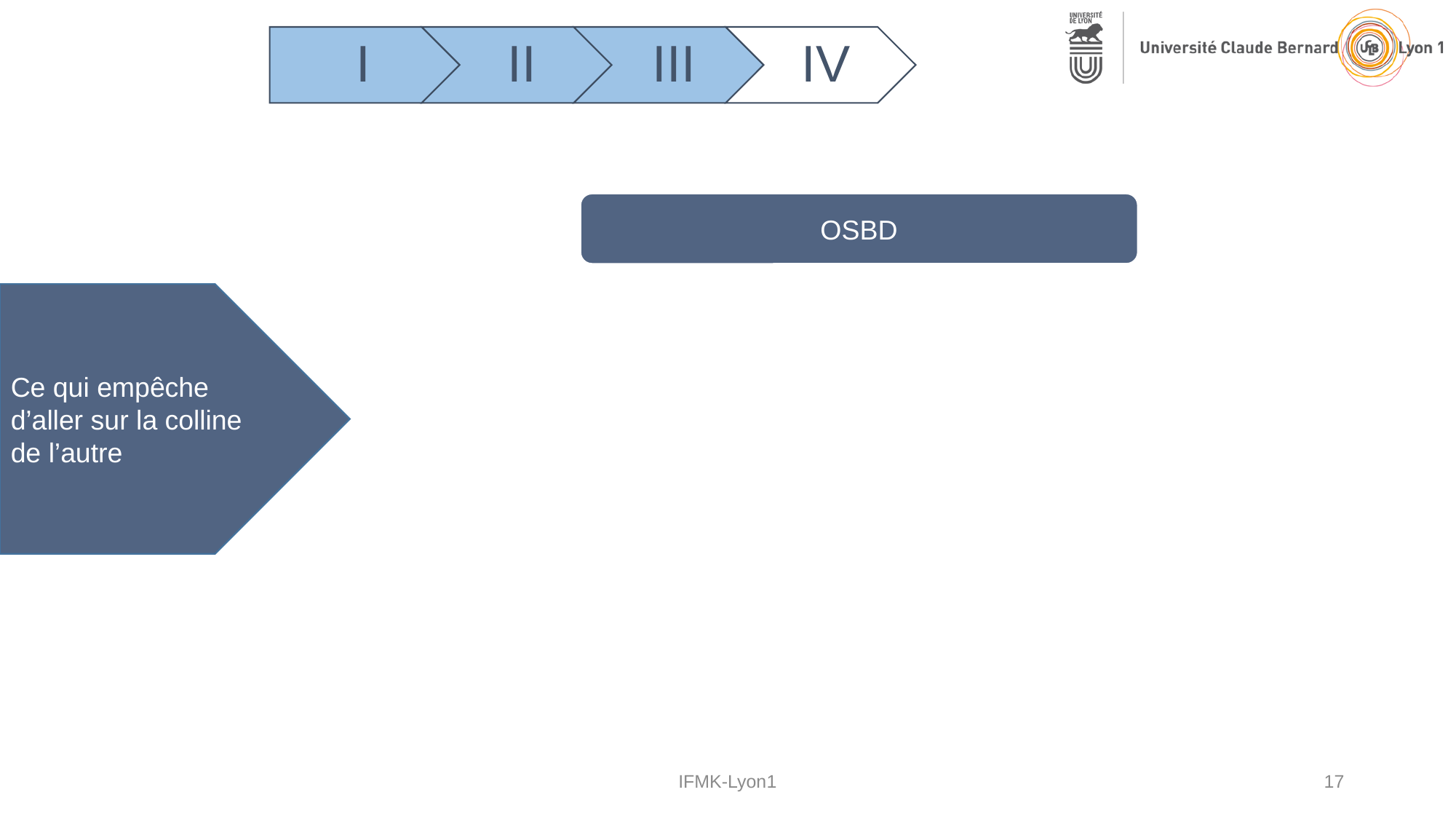

I
II
III
IV
OSBD
Ce qui empêche d’aller sur la colline de l’autre
IFMK-Lyon1
17